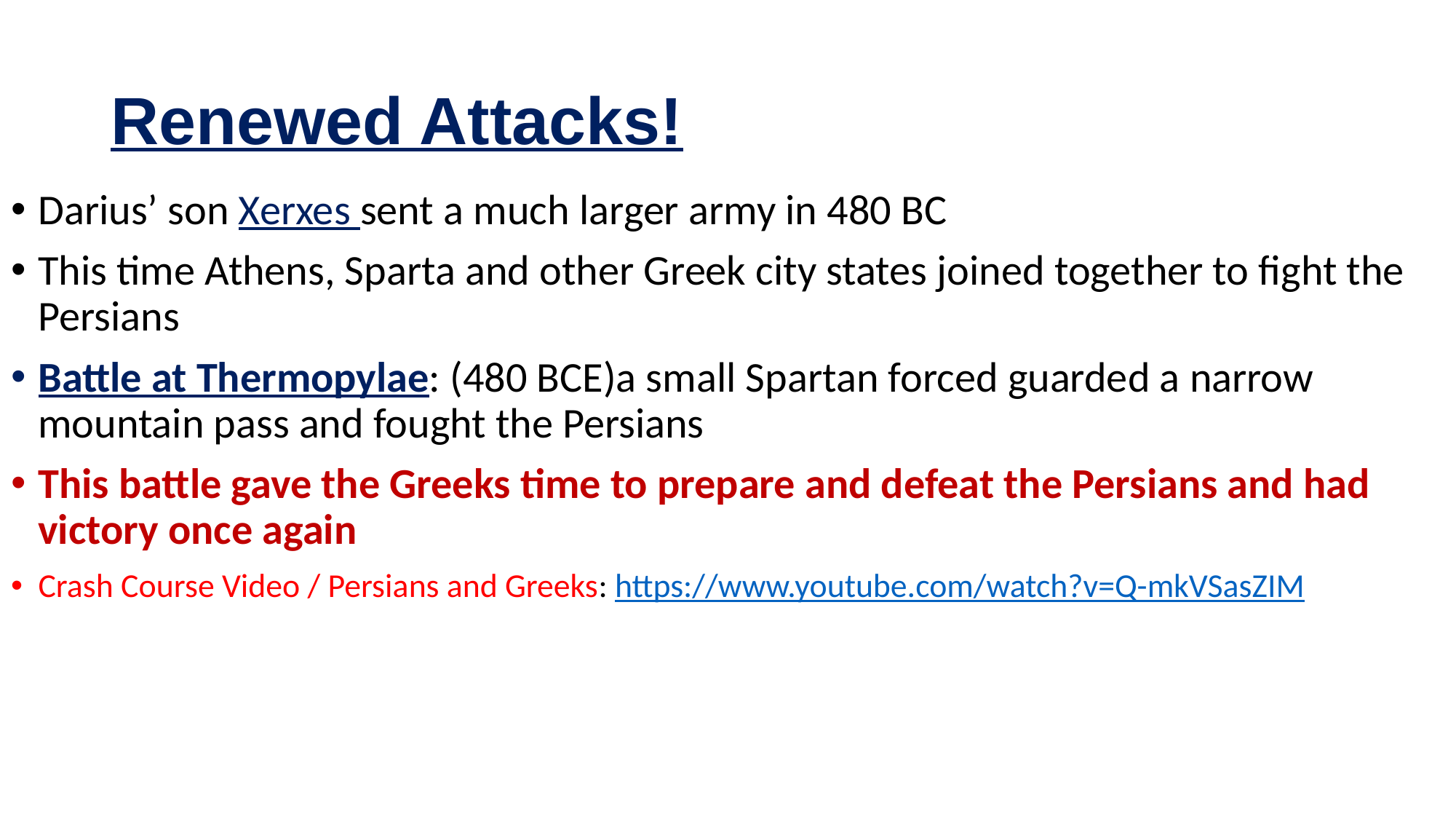

# Renewed Attacks!
Darius’ son Xerxes sent a much larger army in 480 BC
This time Athens, Sparta and other Greek city states joined together to fight the Persians
Battle at Thermopylae: (480 BCE)a small Spartan forced guarded a narrow mountain pass and fought the Persians
This battle gave the Greeks time to prepare and defeat the Persians and had victory once again
Crash Course Video / Persians and Greeks: https://www.youtube.com/watch?v=Q-mkVSasZIM